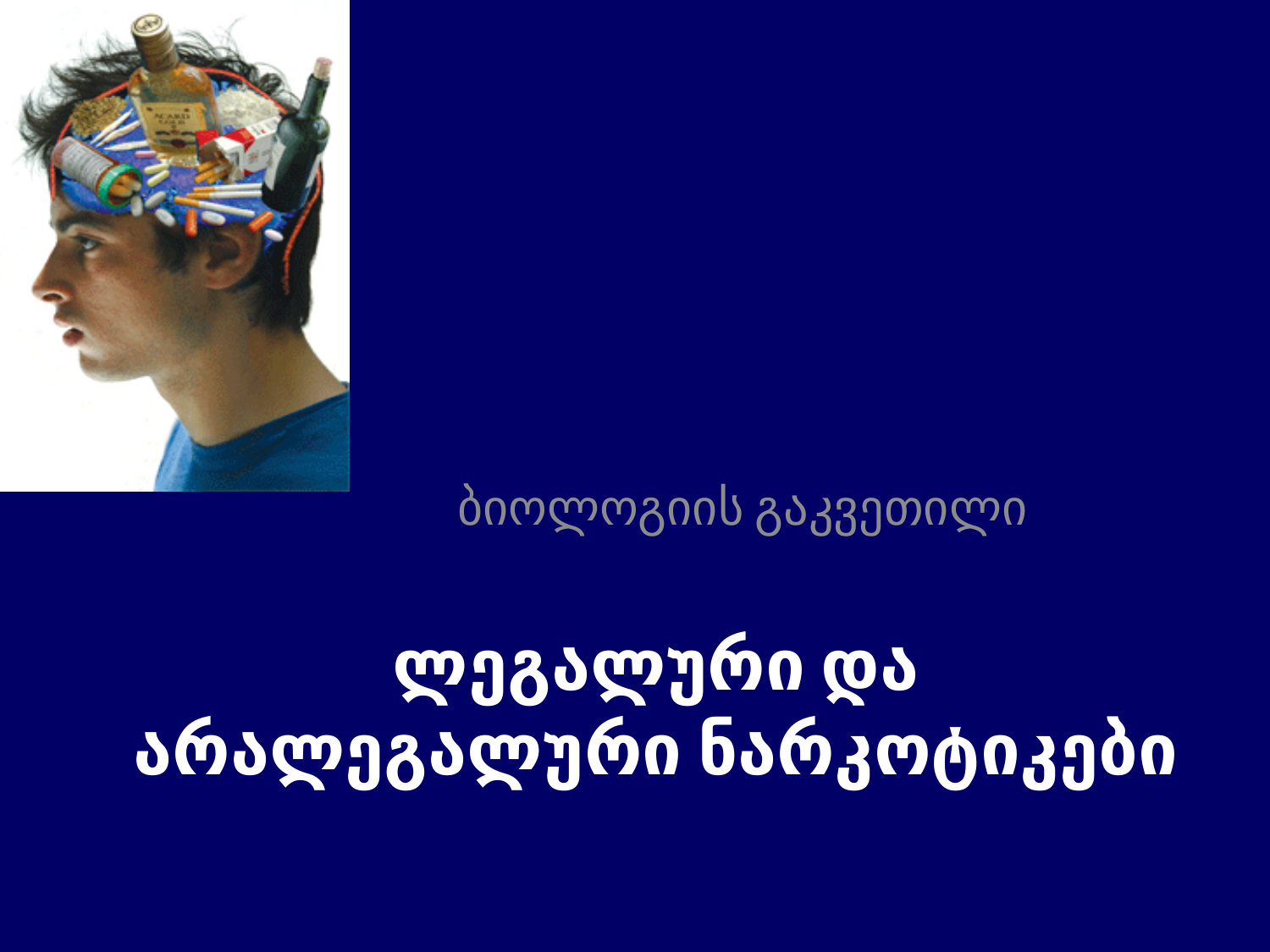

ბიოლოგიის გაკვეთილი

# ლეგალური და არალეგალური ნარკოტიკები